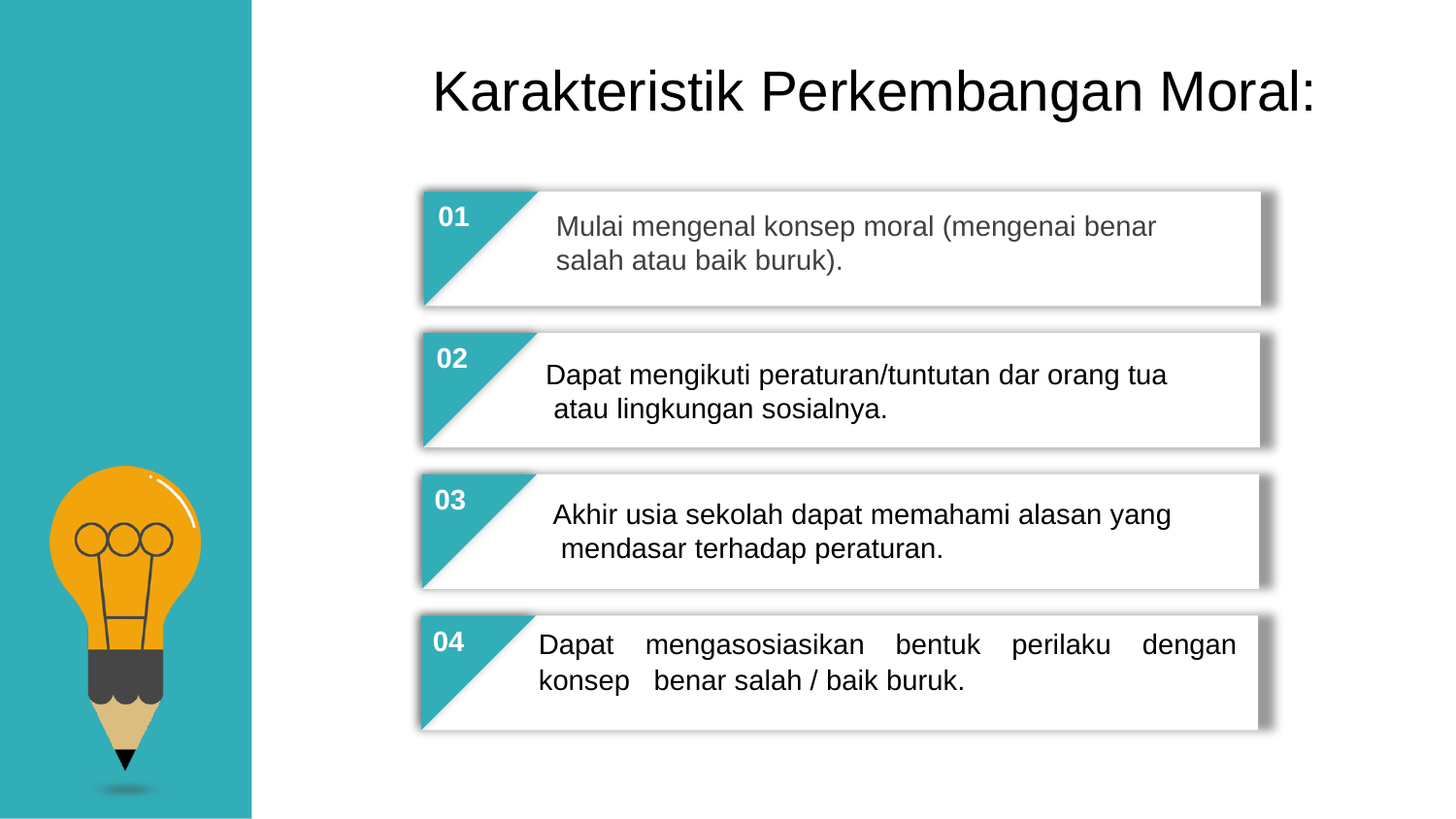

Karakteristik Perkembangan Moral:

01

Mulai mengenal konsep moral (mengenai benar salah atau baik buruk).
02

Dapat mengikuti peraturan/tuntutan dar orang tua       atau lingkungan sosialnya.
03

Akhir usia sekolah dapat memahami alasan yang        mendasar terhadap peraturan.

04
Dapat mengasosiasikan bentuk perilaku dengan konsep   benar salah / baik buruk.